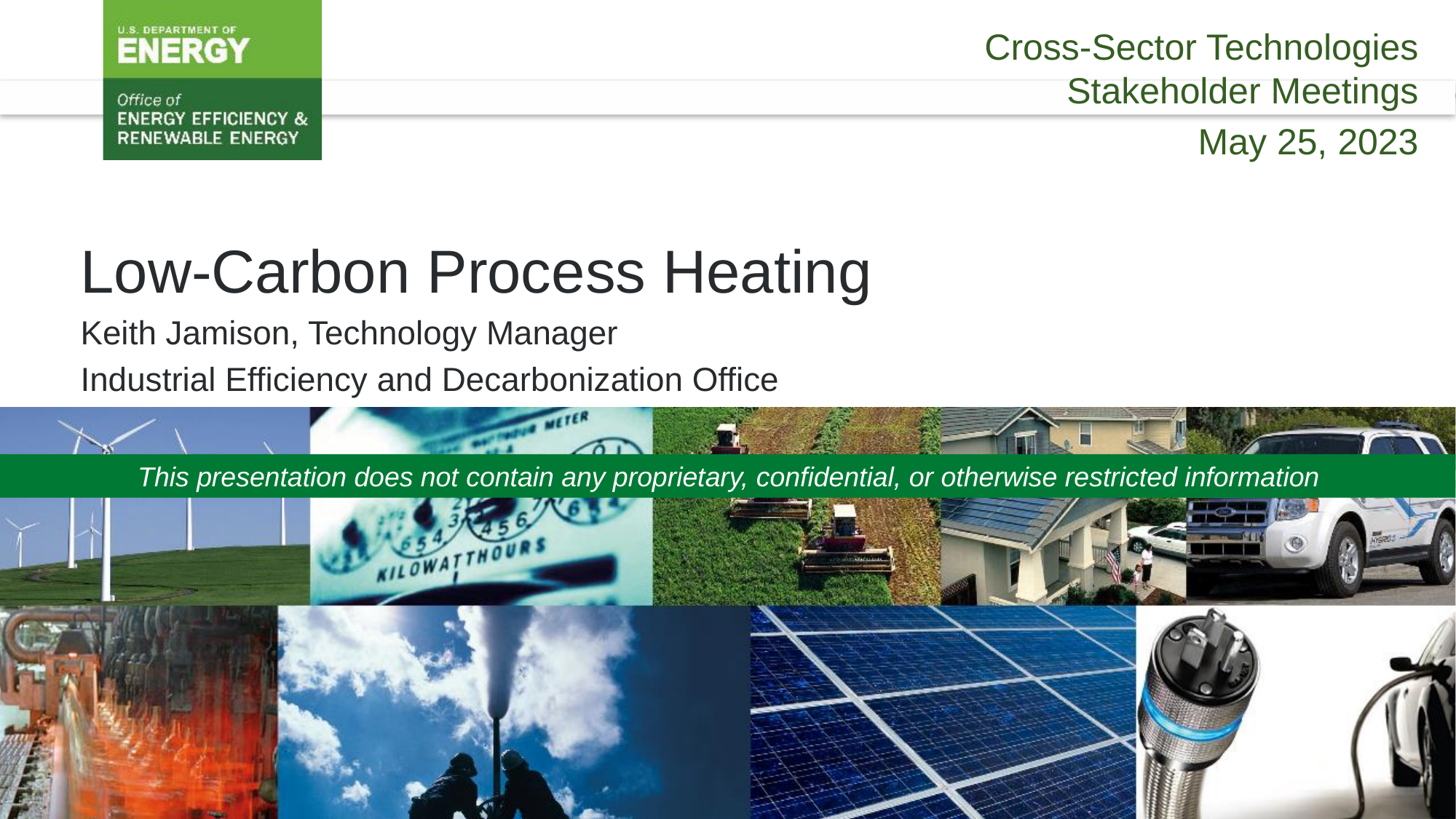

Low-Carbon Process Heating
Cross-Sector Technologies Stakeholder Meetings
May 25, 2023
Low-Carbon Process Heating
Keith Jamison, Technology Manager
Industrial Efficiency and Decarbonization Office
This presentation does not contain any proprietary, confidential, or otherwise restricted information